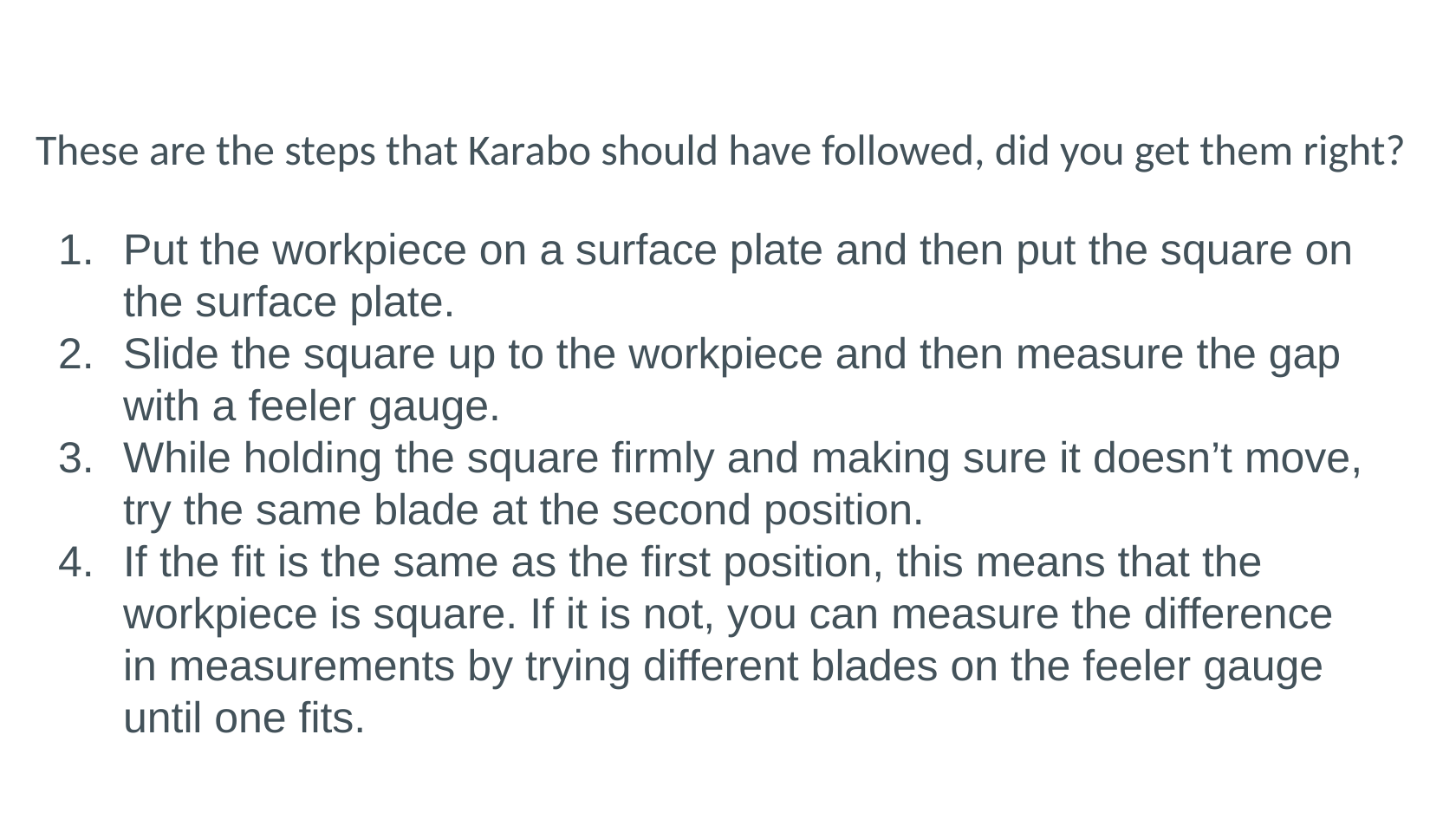

These are the steps that Karabo should have followed, did you get them right?
Put the workpiece on a surface plate and then put the square on the surface plate.
Slide the square up to the workpiece and then measure the gap with a feeler gauge.
While holding the square firmly and making sure it doesn’t move, try the same blade at the second position.
If the fit is the same as the first position, this means that the workpiece is square. If it is not, you can measure the difference in measurements by trying different blades on the feeler gauge until one fits.